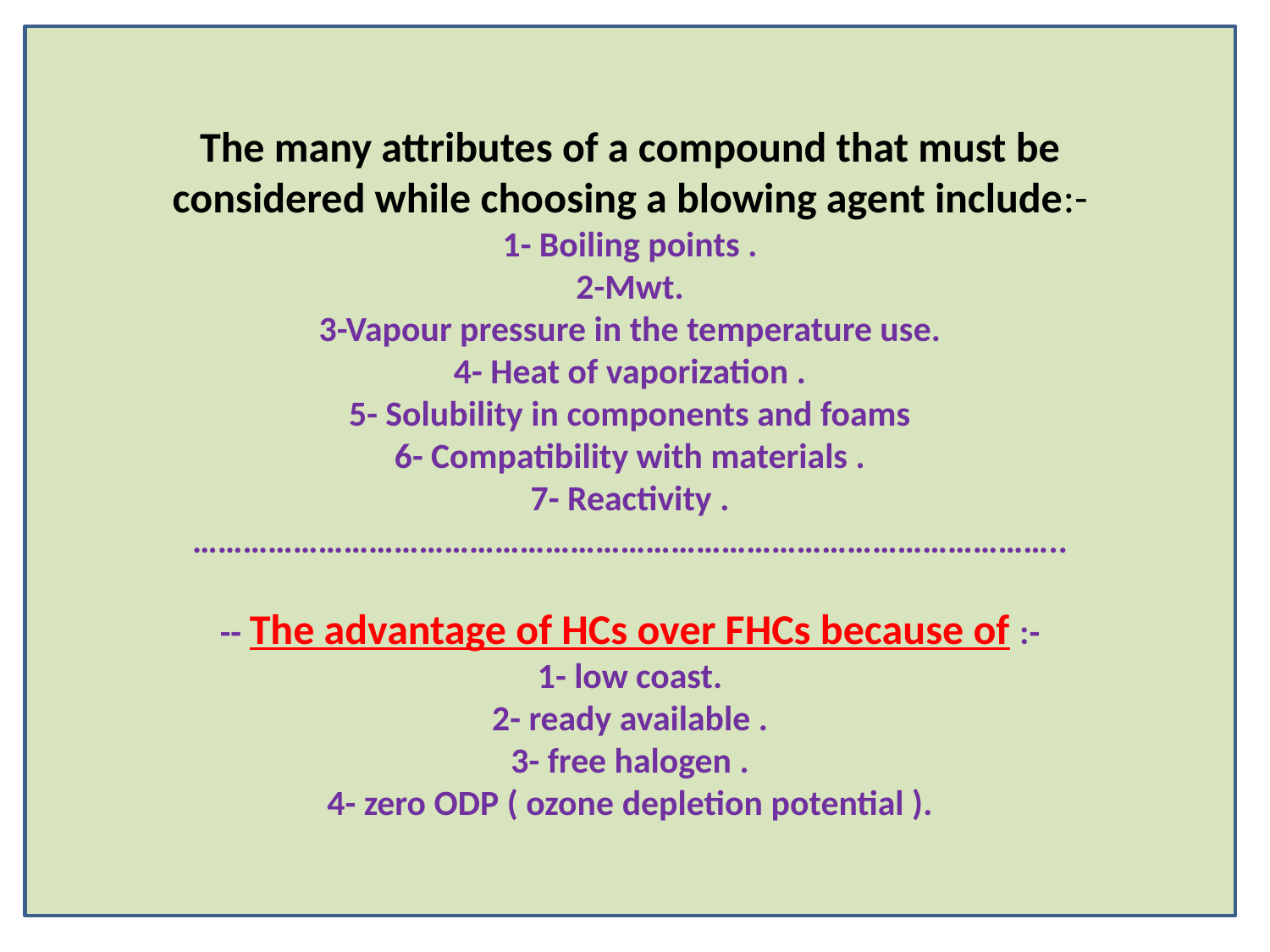

The many attributes of a compound that must be
considered while choosing a blowing agent include:-
1- Boiling points .
2-Mwt.
3-Vapour pressure in the temperature use.
4- Heat of vaporization .
5- Solubility in components and foams
6- Compatibility with materials .
7- Reactivity .
…………………………………………………………………………………………..

-- The advantage of HCs over FHCs because of :-
1- low coast.
2- ready available .
3- free halogen .
4- zero ODP ( ozone depletion potential ).